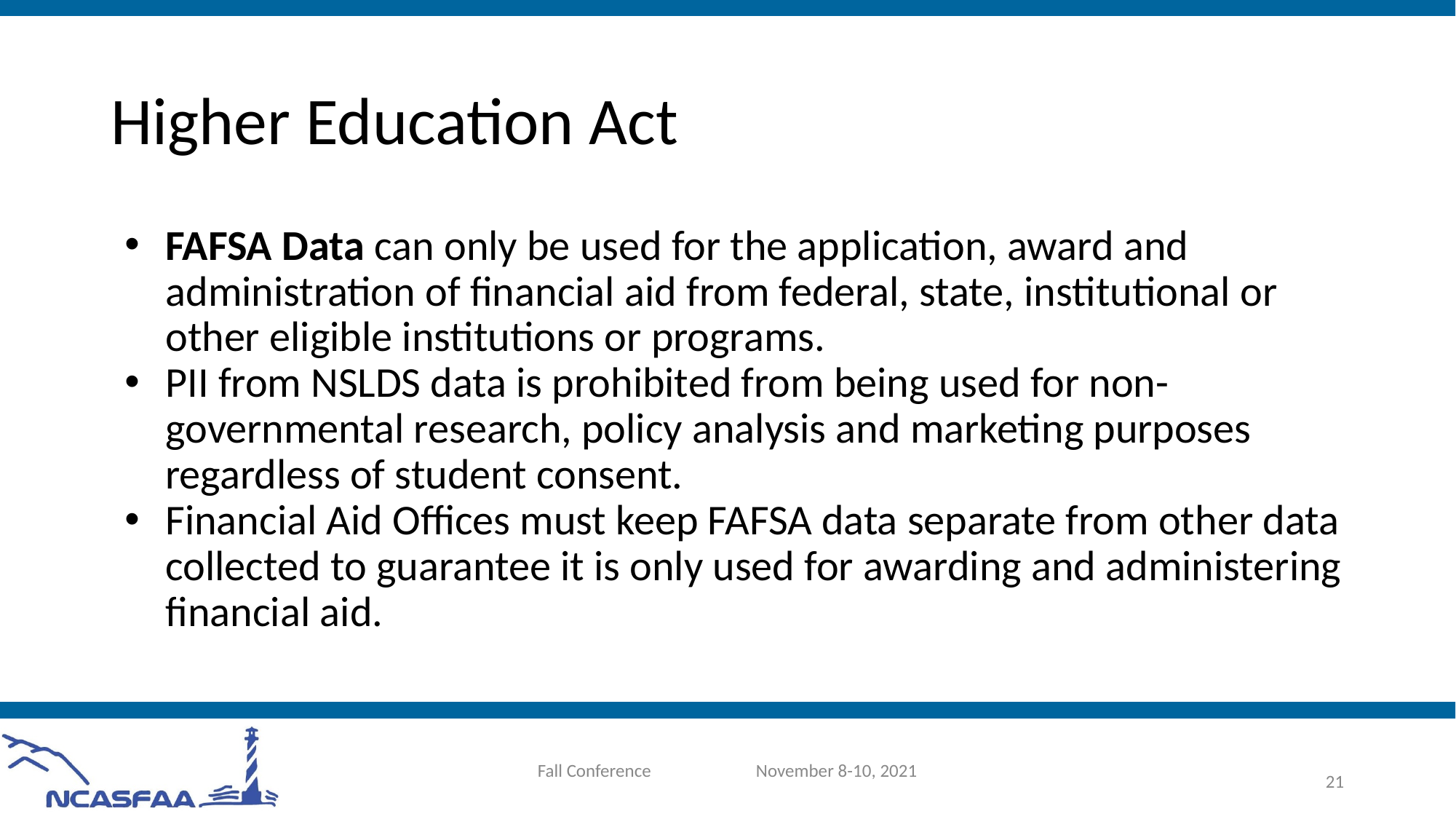

# Higher Education Act
FAFSA Data can only be used for the application, award and administration of financial aid from federal, state, institutional or other eligible institutions or programs.
PII from NSLDS data is prohibited from being used for non-governmental research, policy analysis and marketing purposes regardless of student consent.
Financial Aid Offices must keep FAFSA data separate from other data collected to guarantee it is only used for awarding and administering financial aid.
Fall Conference 	November 8-10, 2021

21